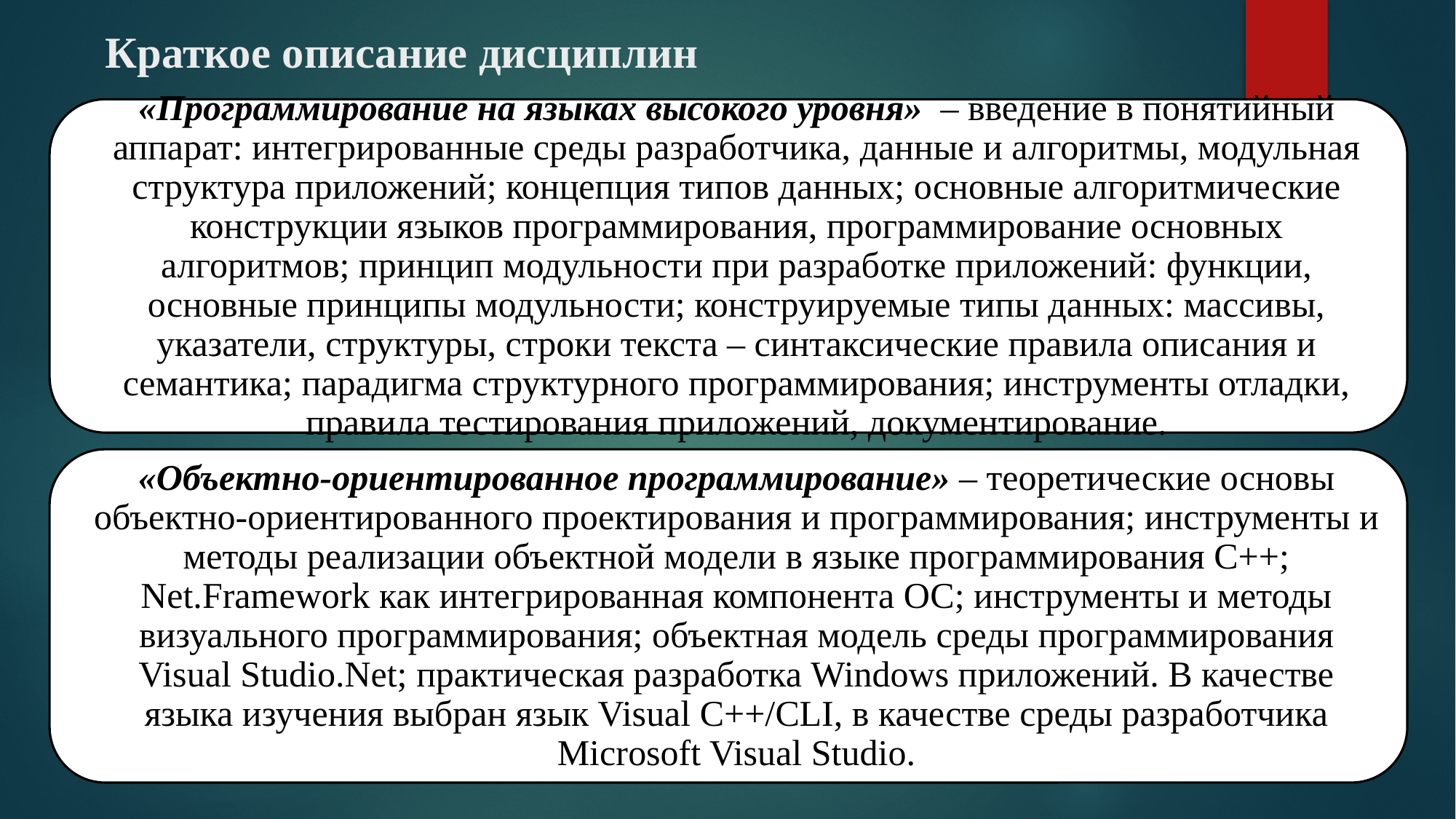

# Краткое описание дисциплин
«Программирование на языках высокого уровня»  – введение в понятийный аппарат: интегрированные среды разработчика, данные и алгоритмы, модульная структура приложений; концепция типов данных; основные алгоритмические конструкции языков программирования, программирование основных алгоритмов; принцип модульности при разработке приложений: функции, основные принципы модульности; конструируемые типы данных: массивы, указатели, структуры, строки текста – синтаксические правила описания и семантика; парадигма структурного программирования; инструменты отладки, правила тестирования приложений, документирование.
«Объектно-ориентированное программирование» – теоретические основы объектно-ориентированного проектирования и программирования; инструменты и методы реализации объектной модели в языке программирования С++; Net.Framework как интегрированная компонента ОС; инструменты и методы визуального программирования; объектная модель среды программирования Visual Studio.Net; практическая разработка Windows приложений. В качестве языка изучения выбран язык Visual C++/CLI, в качестве среды разработчика Microsoft Visual Studio.